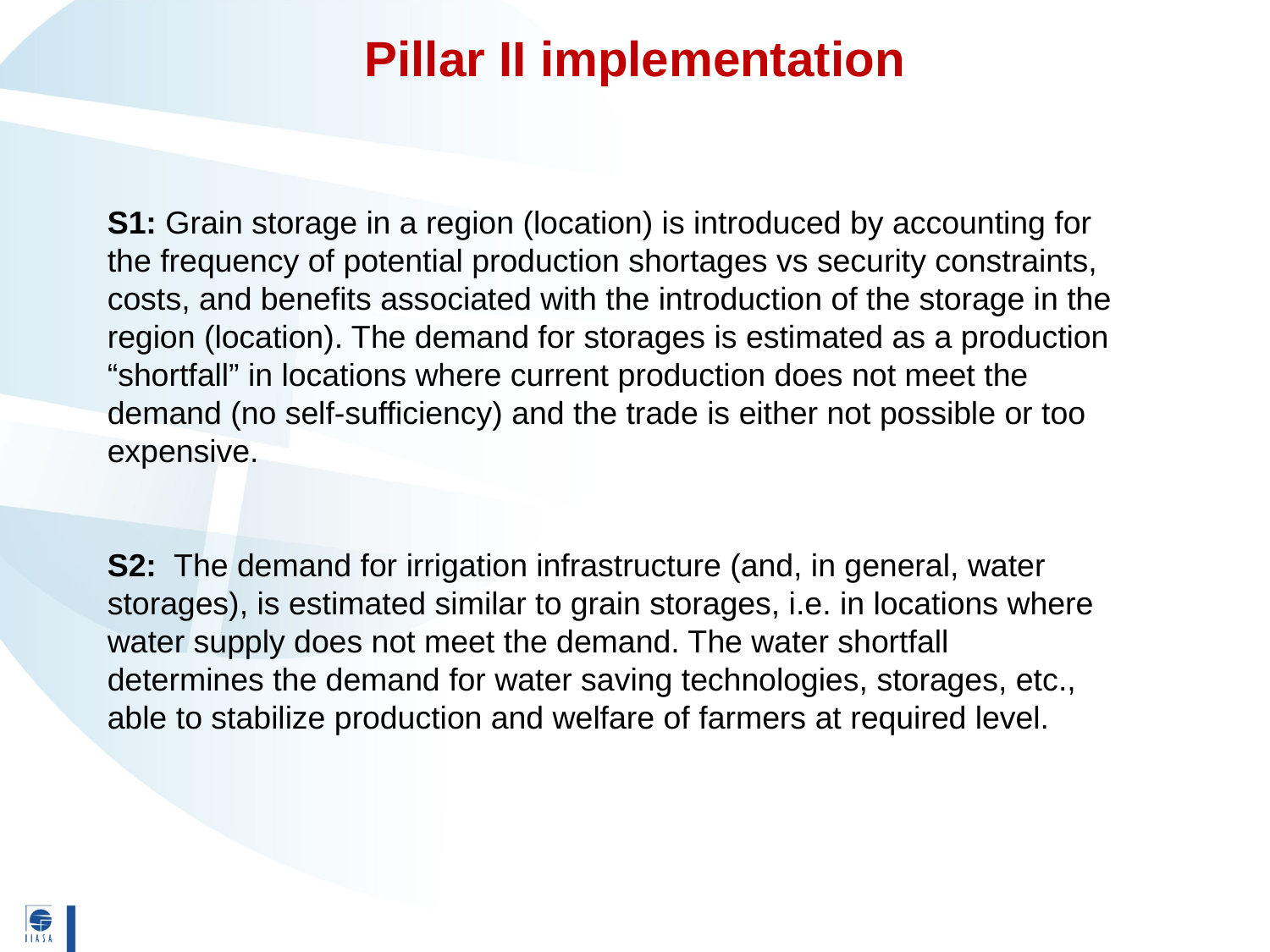

Pillar II implementation
S1: Grain storage in a region (location) is introduced by accounting for the frequency of potential production shortages vs security constraints, costs, and benefits associated with the introduction of the storage in the region (location). The demand for storages is estimated as a production “shortfall” in locations where current production does not meet the demand (no self-sufficiency) and the trade is either not possible or too expensive.

S2:  The demand for irrigation infrastructure (and, in general, water storages), is estimated similar to grain storages, i.e. in locations where water supply does not meet the demand. The water shortfall determines the demand for water saving technologies, storages, etc., able to stabilize production and welfare of farmers at required level.